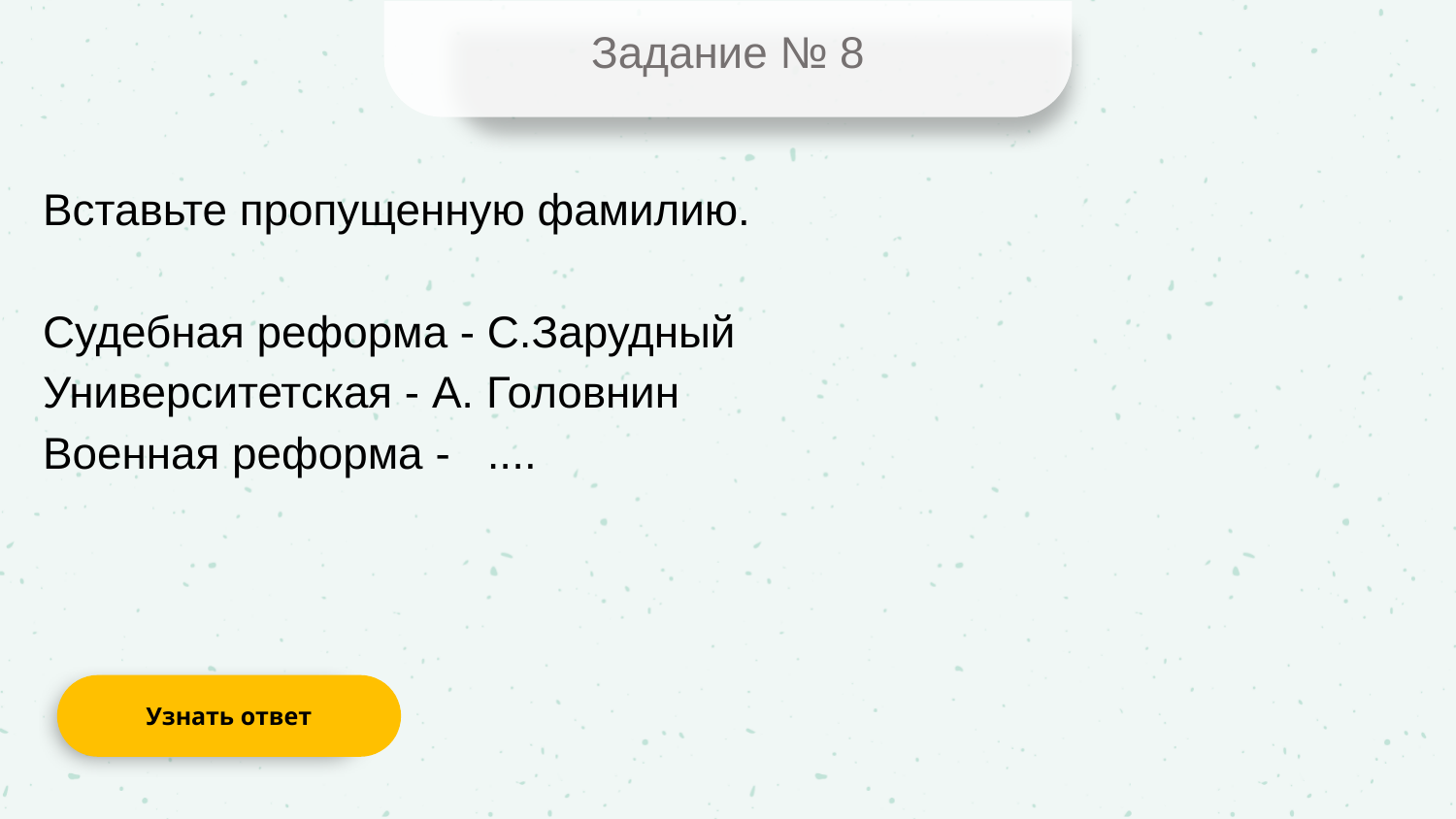

Задание № 8
Вставьте пропущенную фамилию.

Судебная реформа - С.Зарудный
Университетская - А. Головнин
Военная реформа -   ....
Узнать ответ